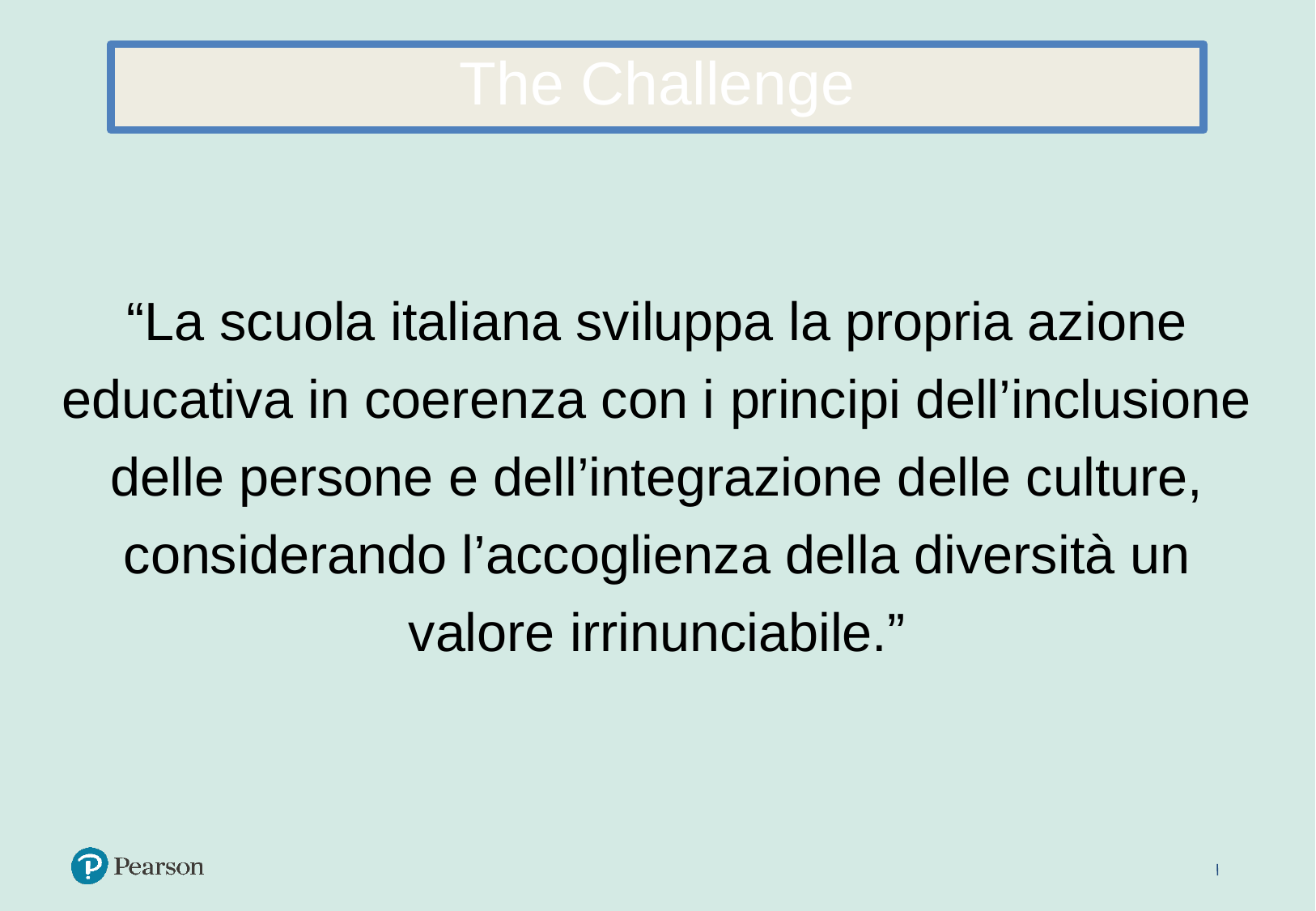

The Challenge
“La scuola italiana sviluppa la propria azione educativa in coerenza con i principi dell’inclusione delle persone e dell’integrazione delle culture, considerando l’accoglienza della diversità un valore irrinunciabile.”